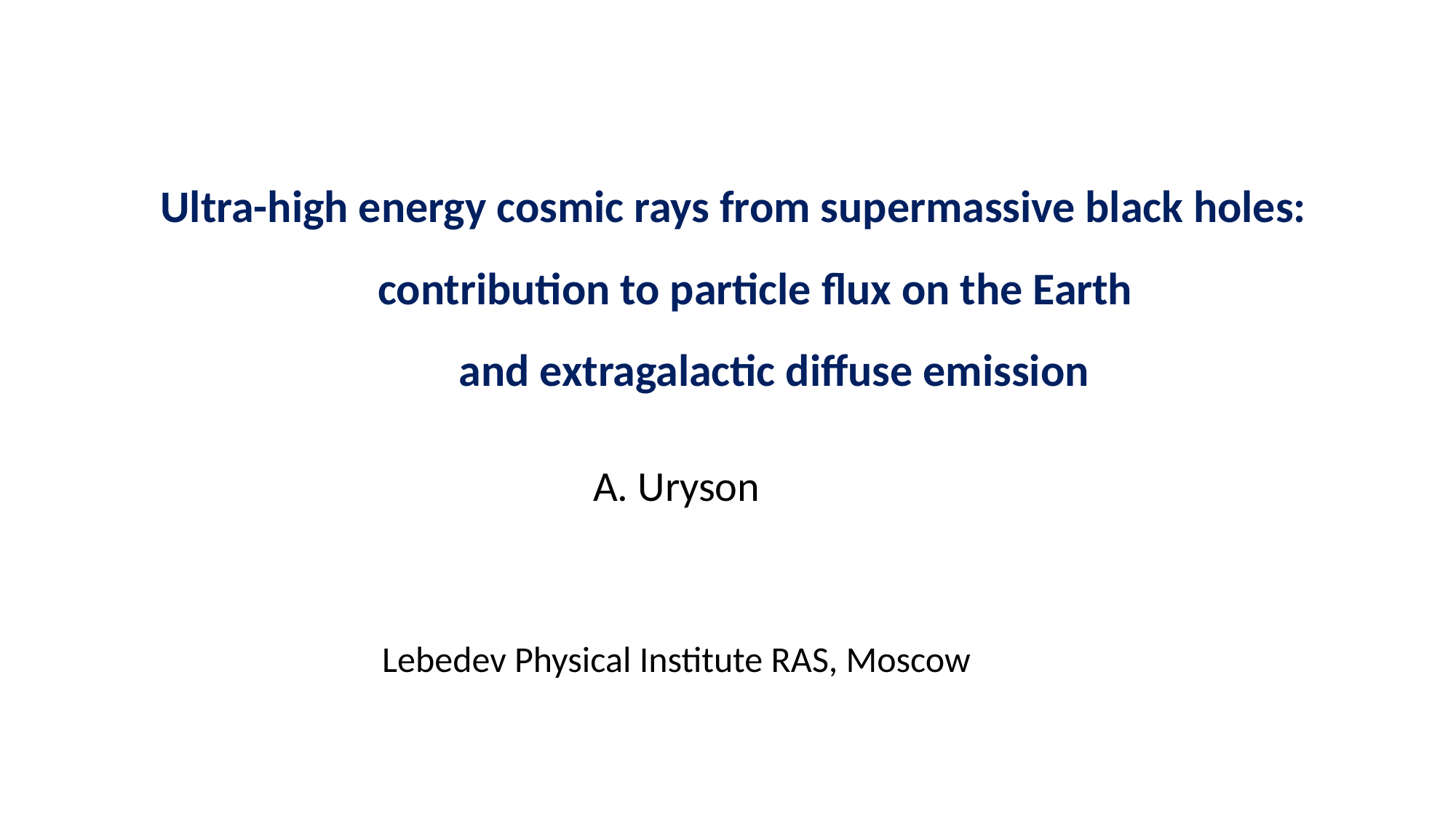

# Ultra-high energy cosmic rays from supermassive black holes: contribution to particle flux on the Earth and extragalactic diffuse emission

A. Uryson

Lebedev Physical Institute RAS, Moscow